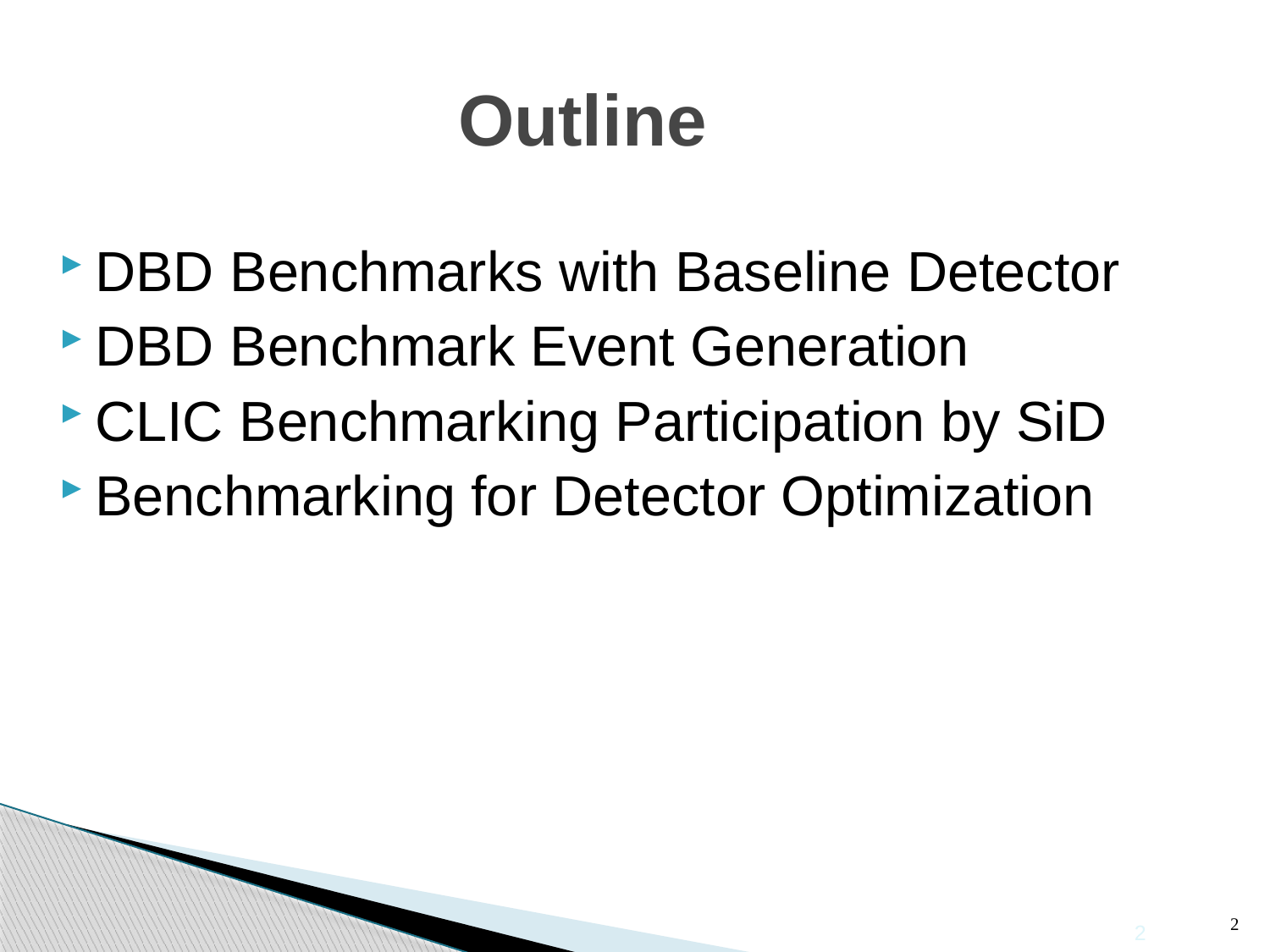

# Outline
DBD Benchmarks with Baseline Detector
DBD Benchmark Event Generation
CLIC Benchmarking Participation by SiD
Benchmarking for Detector Optimization
2